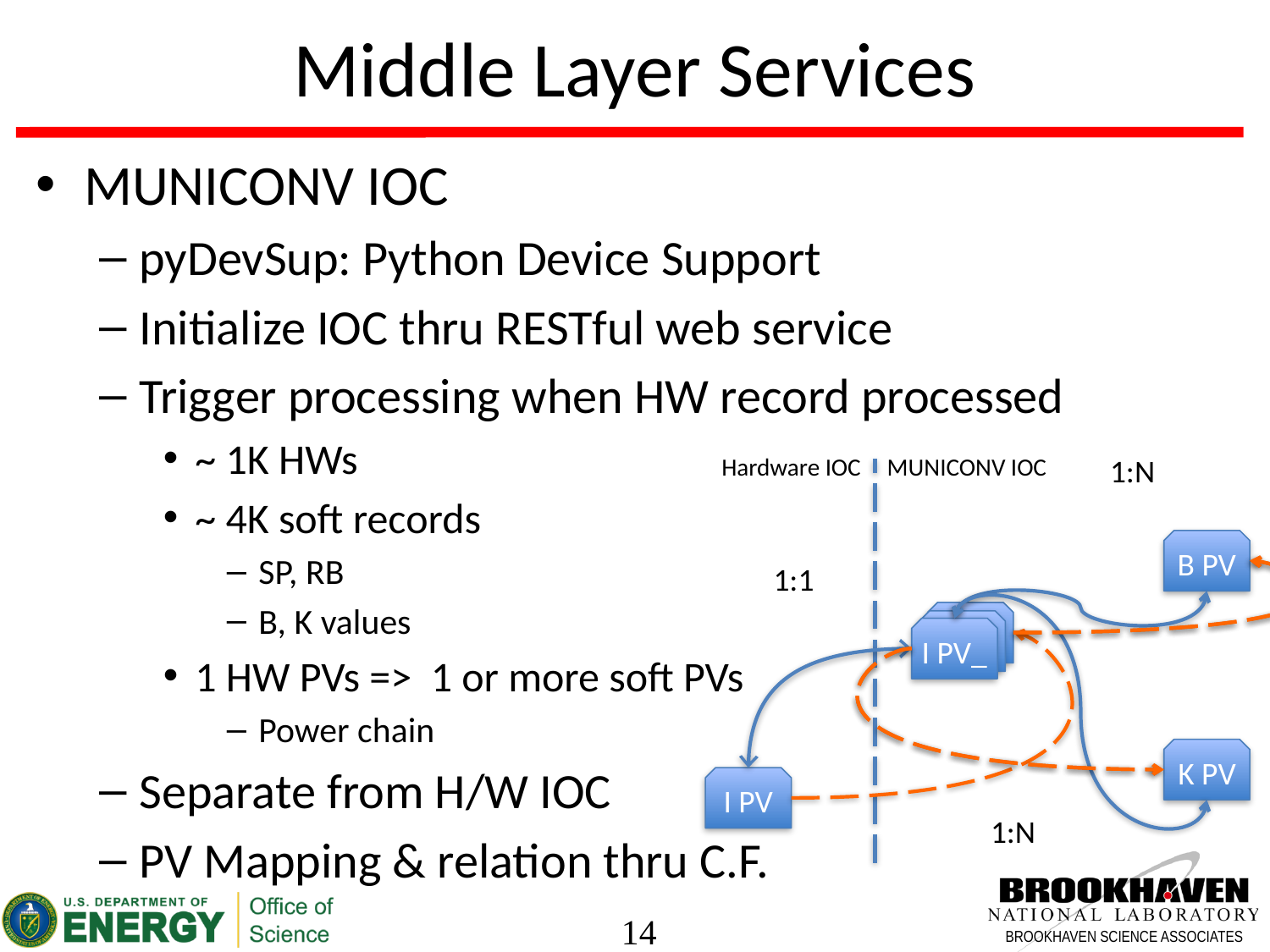

# Middle Layer Services
MUNICONV IOC
pyDevSup: Python Device Support
Initialize IOC thru RESTful web service
Trigger processing when HW record processed
~ 1K HWs
~ 4K soft records
SP, RB
B, K values
1 HW PVs =>  1 or more soft PVs
Power chain
Separate from H/W IOC
PV Mapping & relation thru C.F.
Hardware IOC
MUNICONV IOC
1:N
B PV
1:1
I PV_
I PV_
I PV_
K PV
I PV
1:N